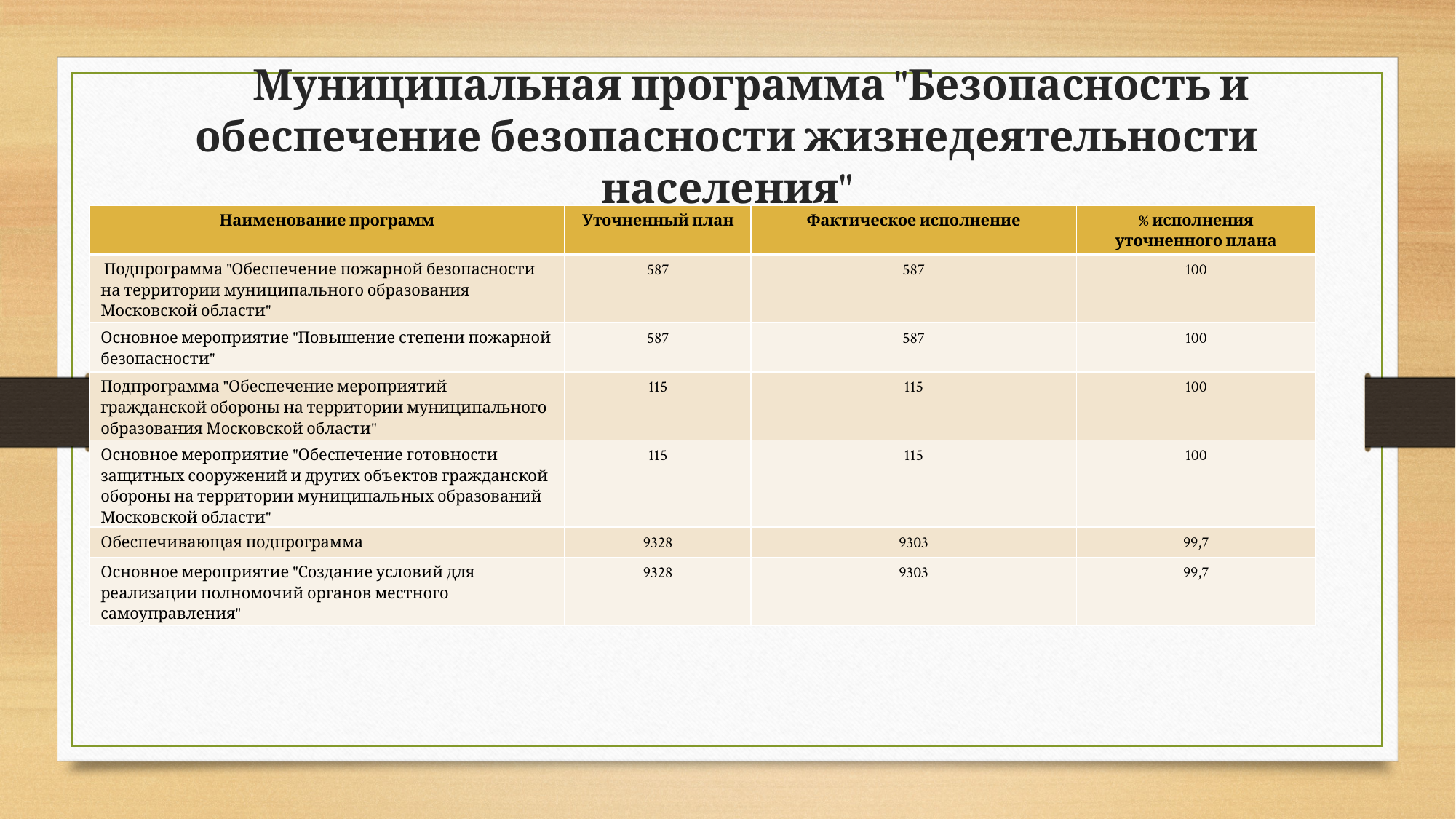

# Муниципальная программа "Безопасность и обеспечение безопасности жизнедеятельности населения"
| Наименование программ | Уточненный план | Фактическое исполнение | % исполнения уточненного плана |
| --- | --- | --- | --- |
| Подпрограмма "Обеспечение пожарной безопасности на территории муниципального образования Московской области" | 587 | 587 | 100 |
| Основное мероприятие "Повышение степени пожарной безопасности" | 587 | 587 | 100 |
| Подпрограмма "Обеспечение мероприятий гражданской обороны на территории муниципального образования Московской области" | 115 | 115 | 100 |
| Основное мероприятие "Обеспечение готовности защитных сооружений и других объектов гражданской обороны на территории муниципальных образований Московской области" | 115 | 115 | 100 |
| Обеспечивающая подпрограмма | 9328 | 9303 | 99,7 |
| Основное мероприятие "Создание условий для реализации полномочий органов местного самоуправления" | 9328 | 9303 | 99,7 |